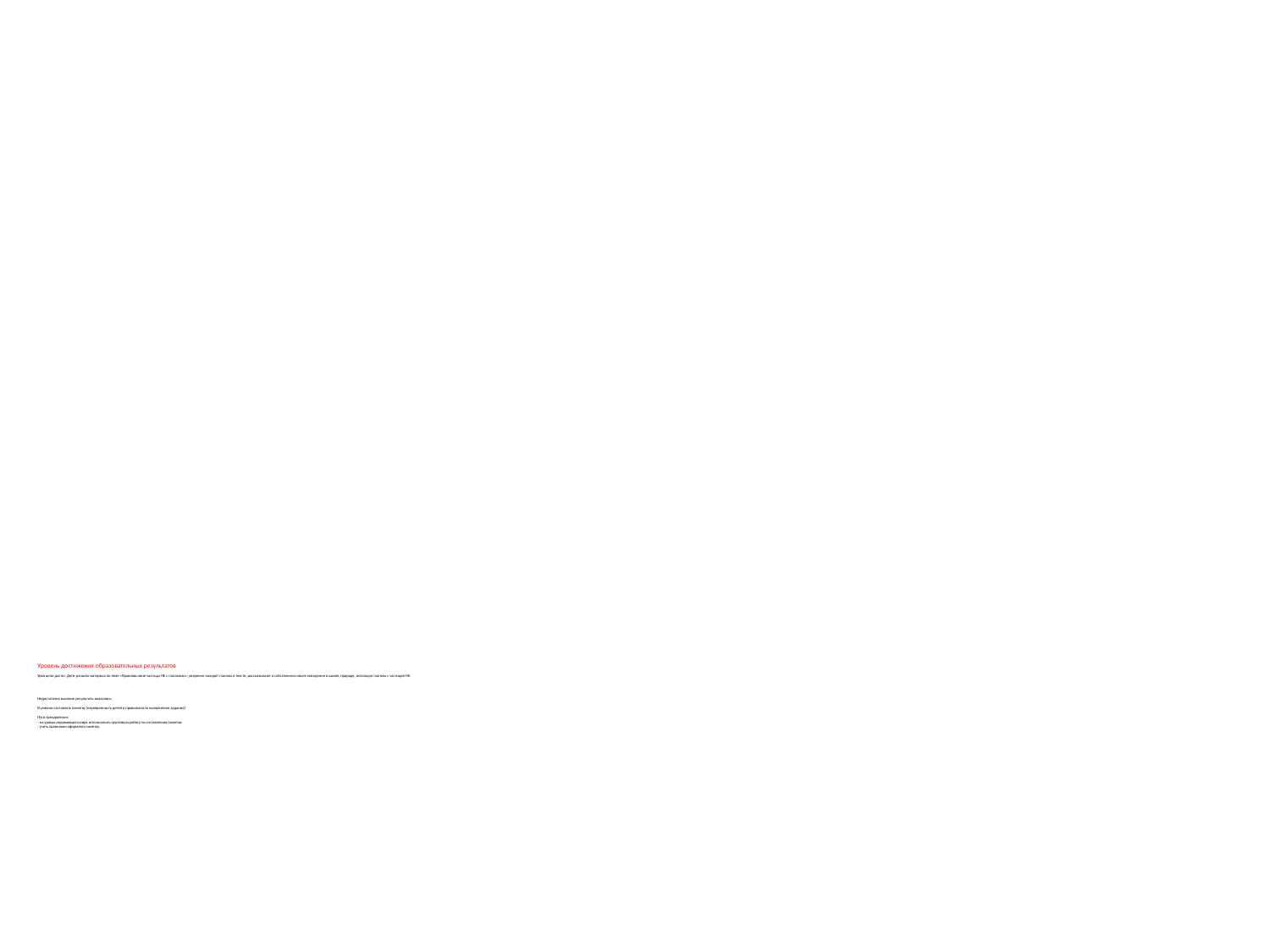

# Уровень достижения образовательных результатов Урок цели достиг. Дети усвоили материал по теме «Правописание частицы НЕ с глаголами», уверенно находят глаголы в тексте, рассказывают о собственном опыте поведения в школе, природе, используя глаголы с частицей НЕ. Недостаточно высокие результаты оказались: В умении составлять памятку (неуверенность детей в правильности выполнения задания) Пути преодоления: - на уроках окружающего мира использовать групповую работу по составлению памяток; - учить правильно оформлять памятку.